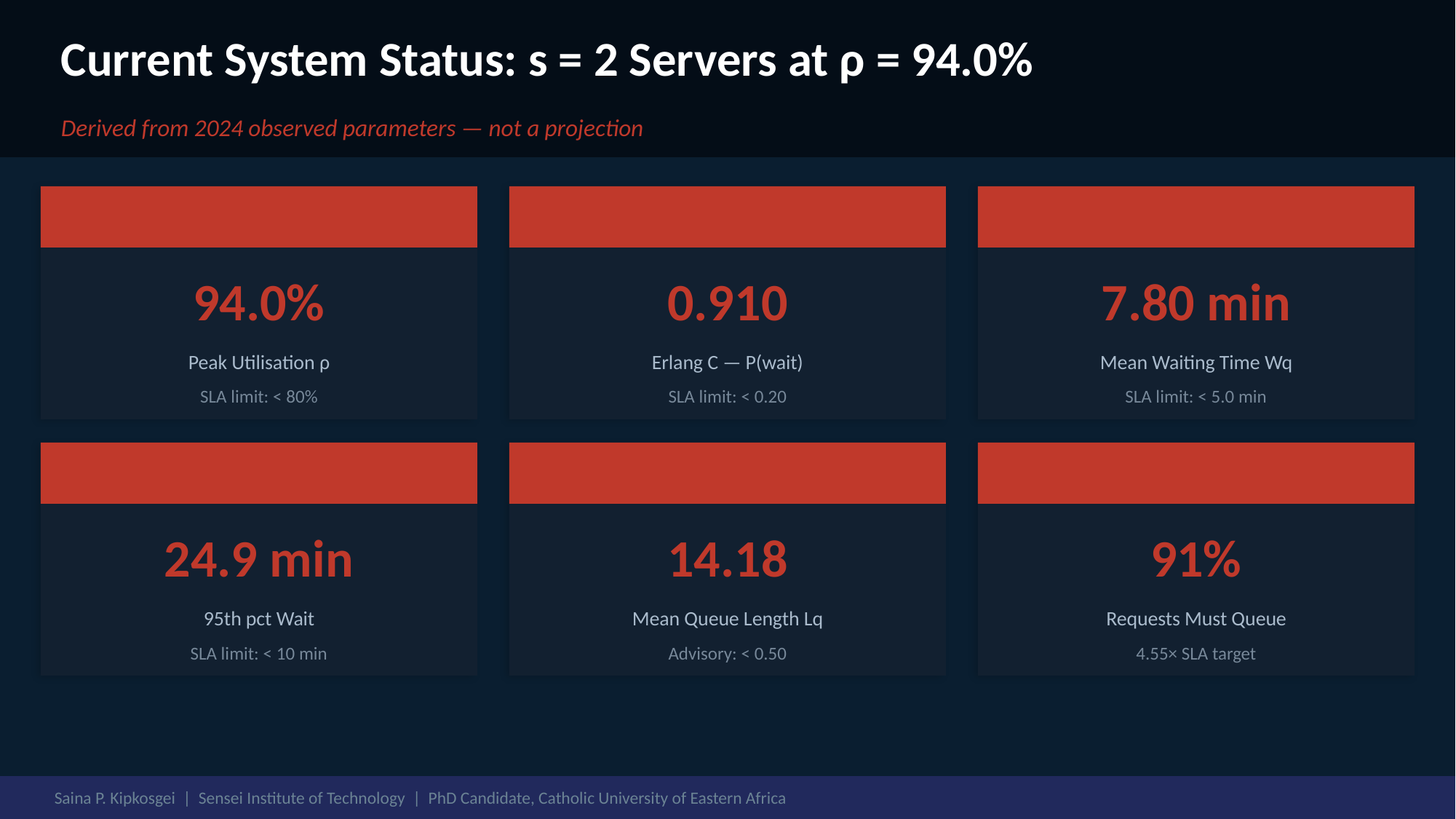

Current System Status: s = 2 Servers at ρ = 94.0%
Derived from 2024 observed parameters — not a projection

94.0%
0.910
7.80 min
Peak Utilisation ρ
Erlang C — P(wait)
Mean Waiting Time Wq
SLA limit: < 80%
SLA limit: < 0.20
SLA limit: < 5.0 min

24.9 min
14.18
91%
95th pct Wait
Mean Queue Length Lq
Requests Must Queue
SLA limit: < 10 min
Advisory: < 0.50
4.55× SLA target

Saina P. Kipkosgei  |  Sensei Institute of Technology  |  PhD Candidate, Catholic University of Eastern Africa